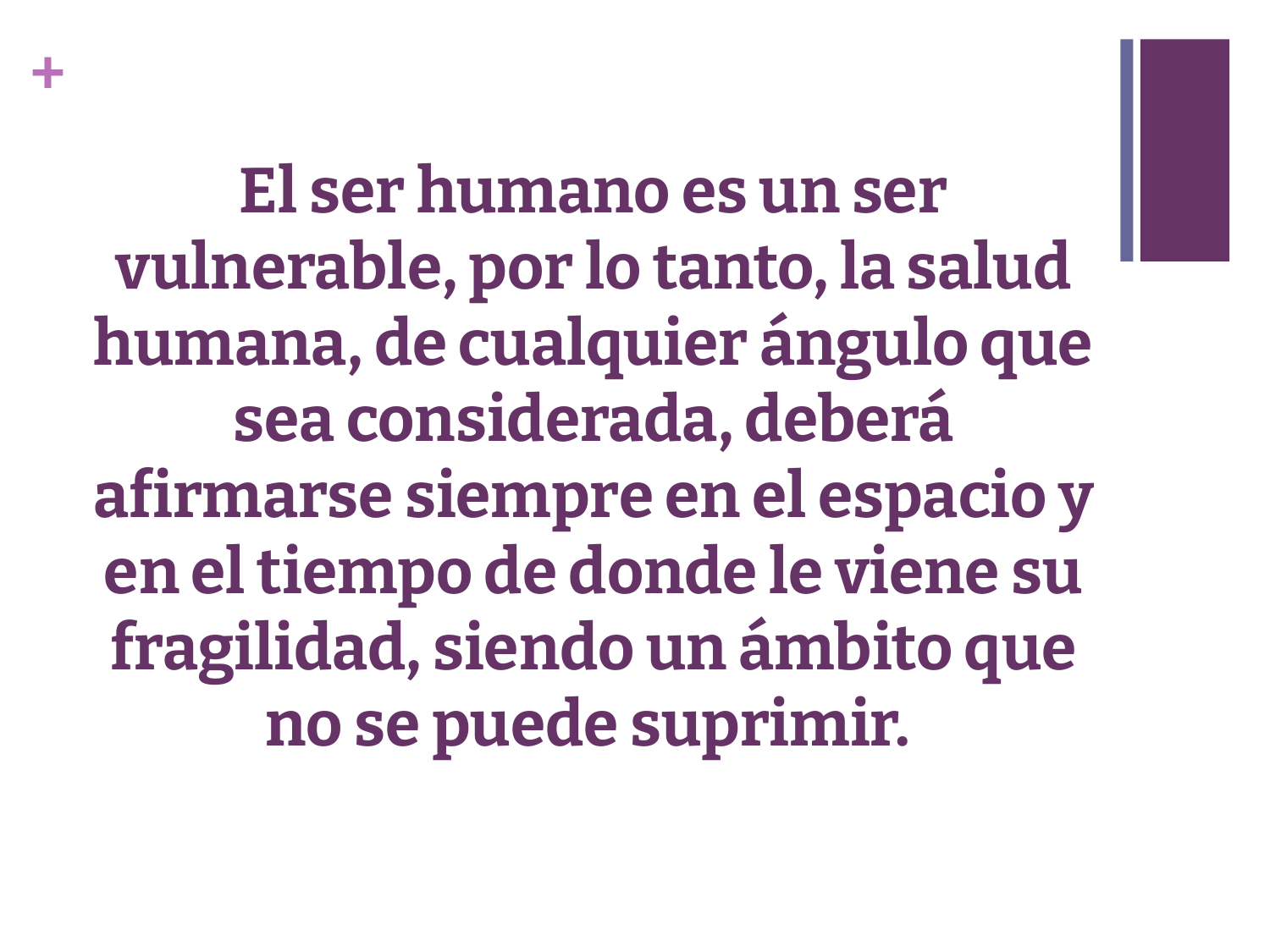

# El ser humano es un ser vulnerable, por lo tanto, la salud humana, de cualquier ángulo que sea considerada, deberá afirmarse siempre en el espacio y en el tiempo de donde le viene su fragilidad, siendo un ámbito que no se puede suprimir.